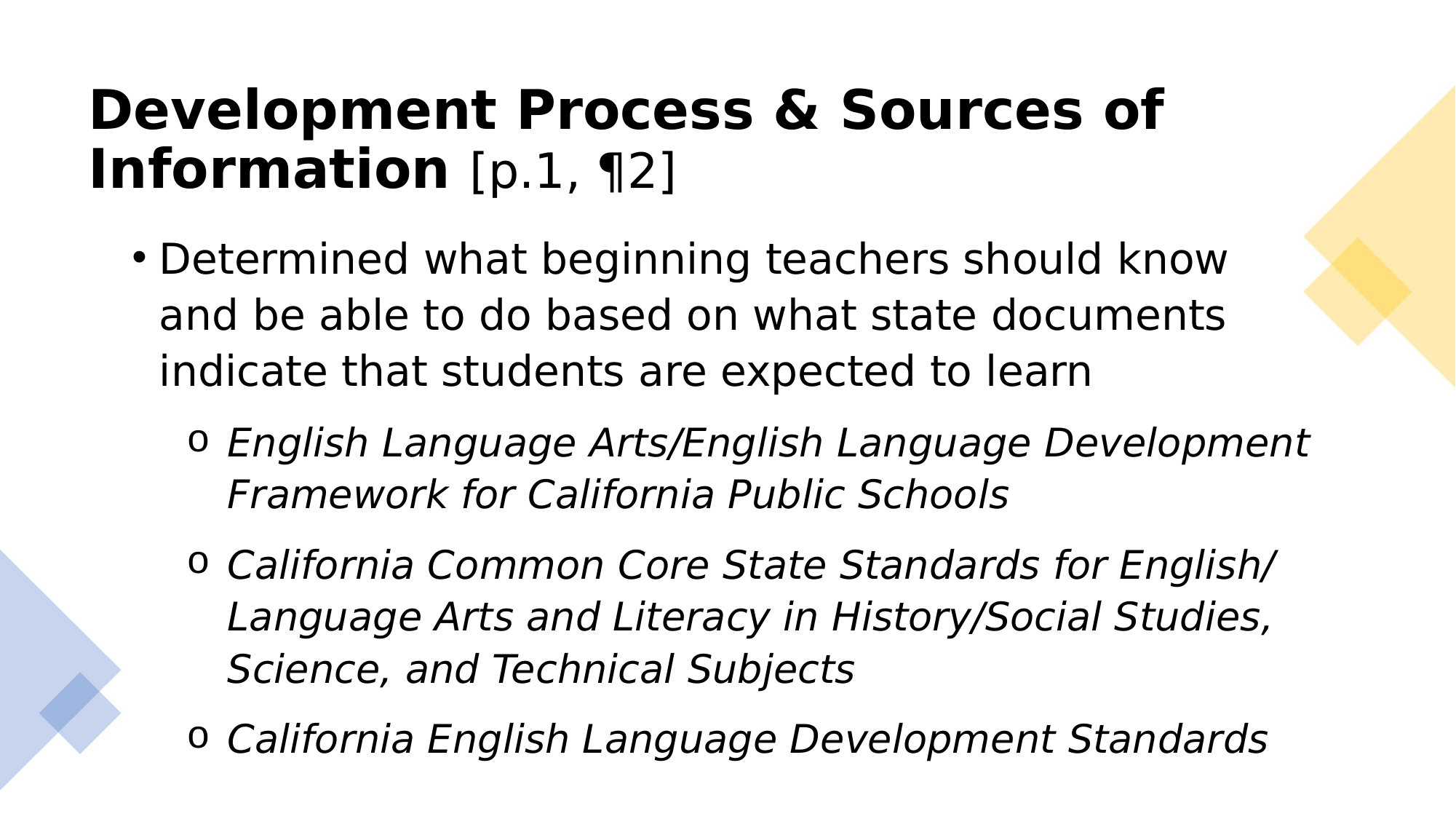

# Development Process & Sources of Information [p.1, ¶2]

Determined what beginning teachers should know and be able to do based on what state documents indicate that students are expected to learn
English Language Arts/English Language Development Framework for California Public Schools
California Common Core State Standards for English/ Language Arts and Literacy in History/Social Studies, Science, and Technical Subjects
California English Language Development Standards